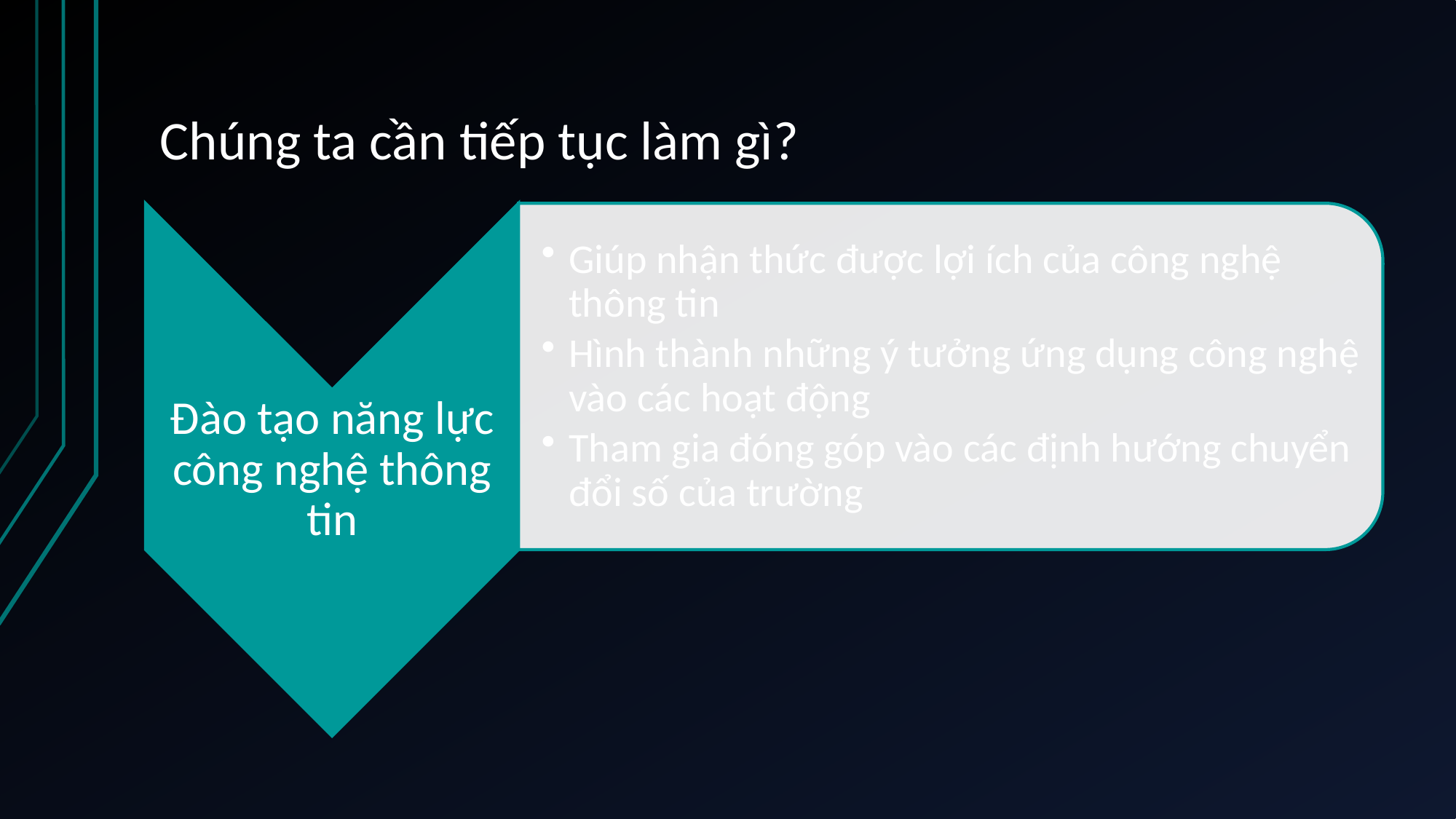

# Chúng ta cần tiếp tục làm gì?
Đào tạo năng lực công nghệ thông tin
Giúp nhận thức được lợi ích của công nghệ thông tin
Hình thành những ý tưởng ứng dụng công nghệ vào các hoạt động
Tham gia đóng góp vào các định hướng chuyển đổi số của trường